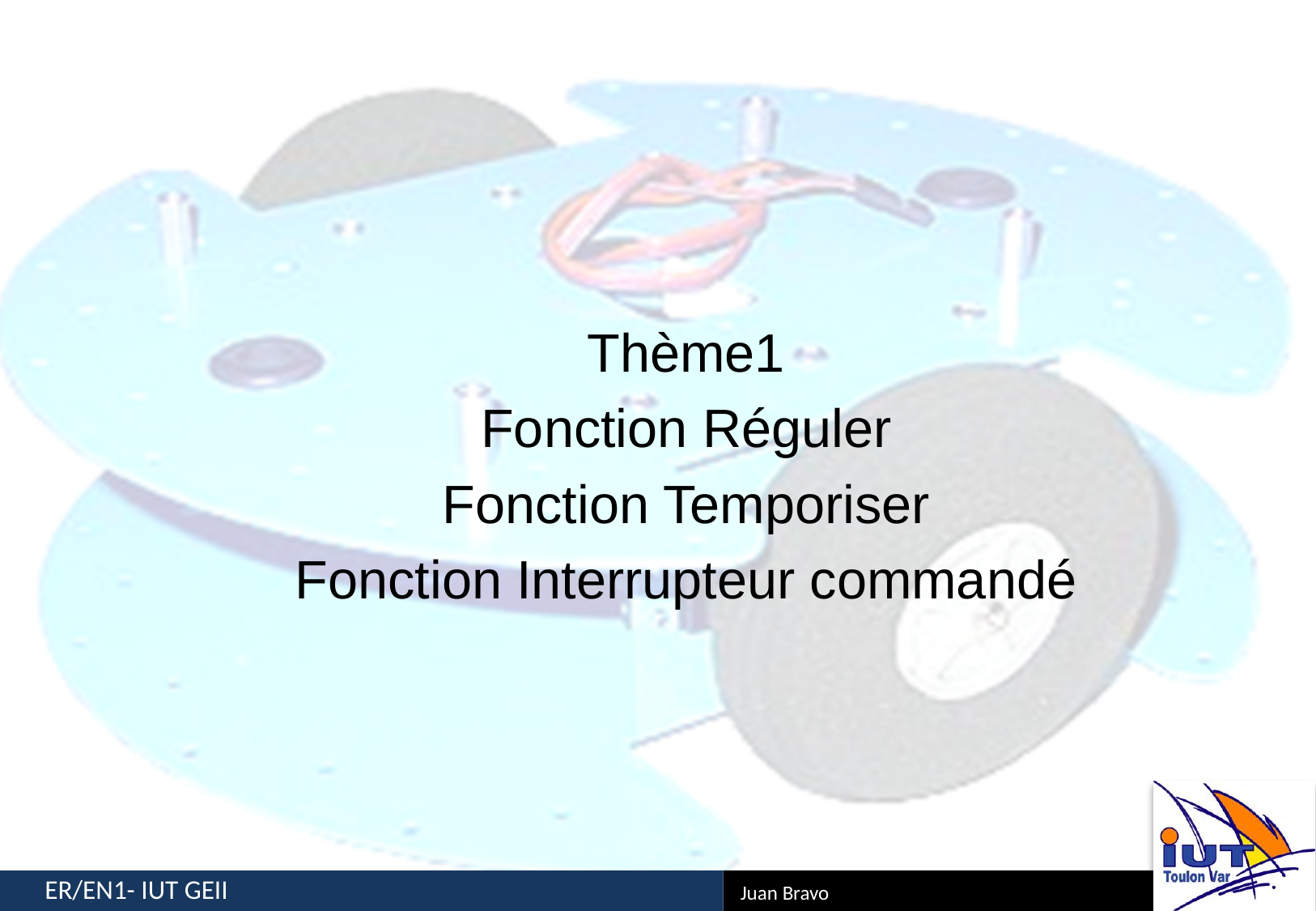

#
Thème1
Fonction Réguler
Fonction Temporiser
Fonction Interrupteur commandé

1